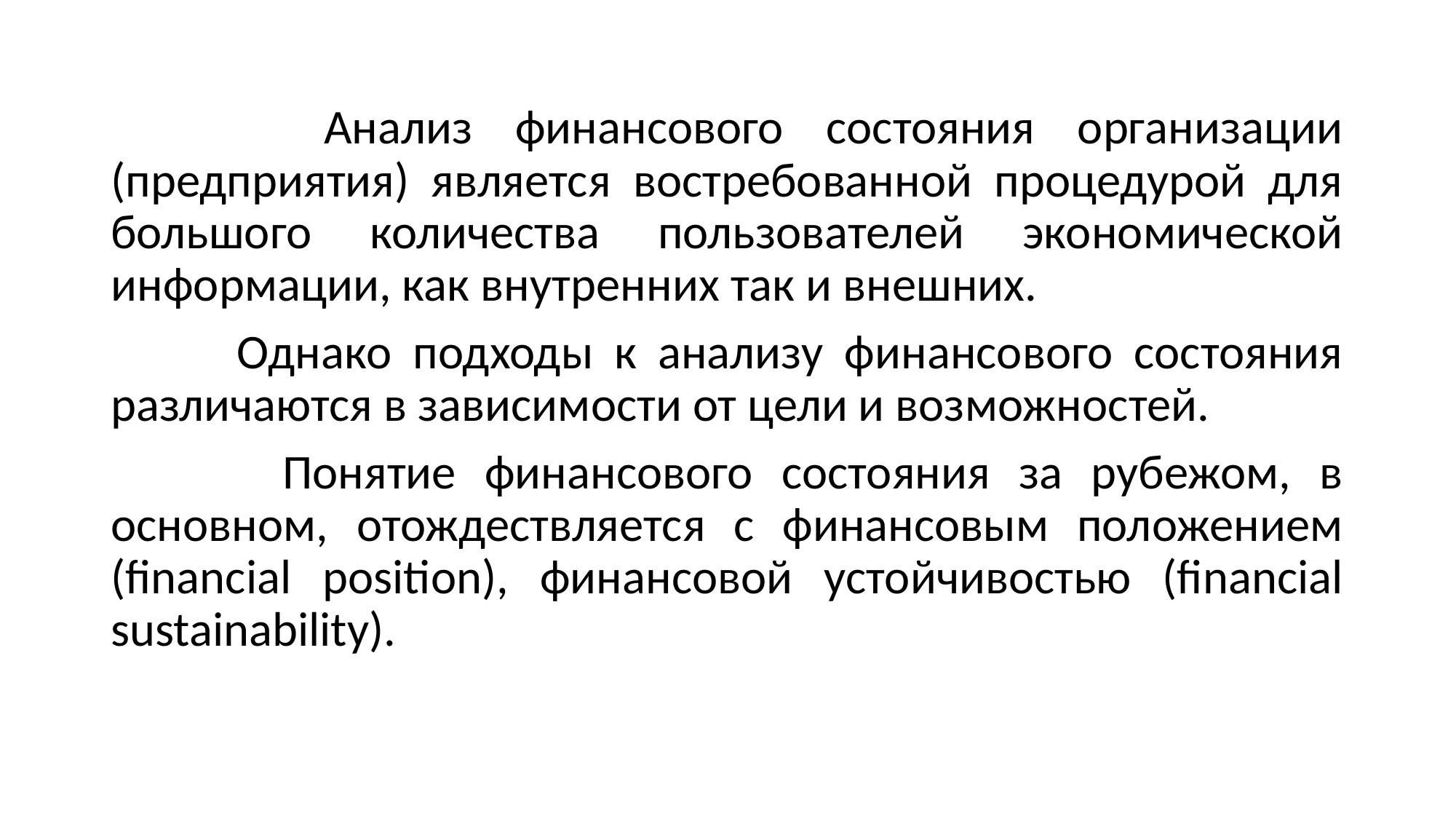

Анализ финансового состояния организации (предприятия) является востребованной процедурой для большого количества пользователей экономической информации, как внутренних так и внешних.
      Однако подходы к анализу финансового состояния различаются в зависимости от цели и возможностей.
      Понятие финансового состояния за рубежом, в основном, отождествляется с финансовым положением (financial position), финансовой устойчивостью (financial sustainability).